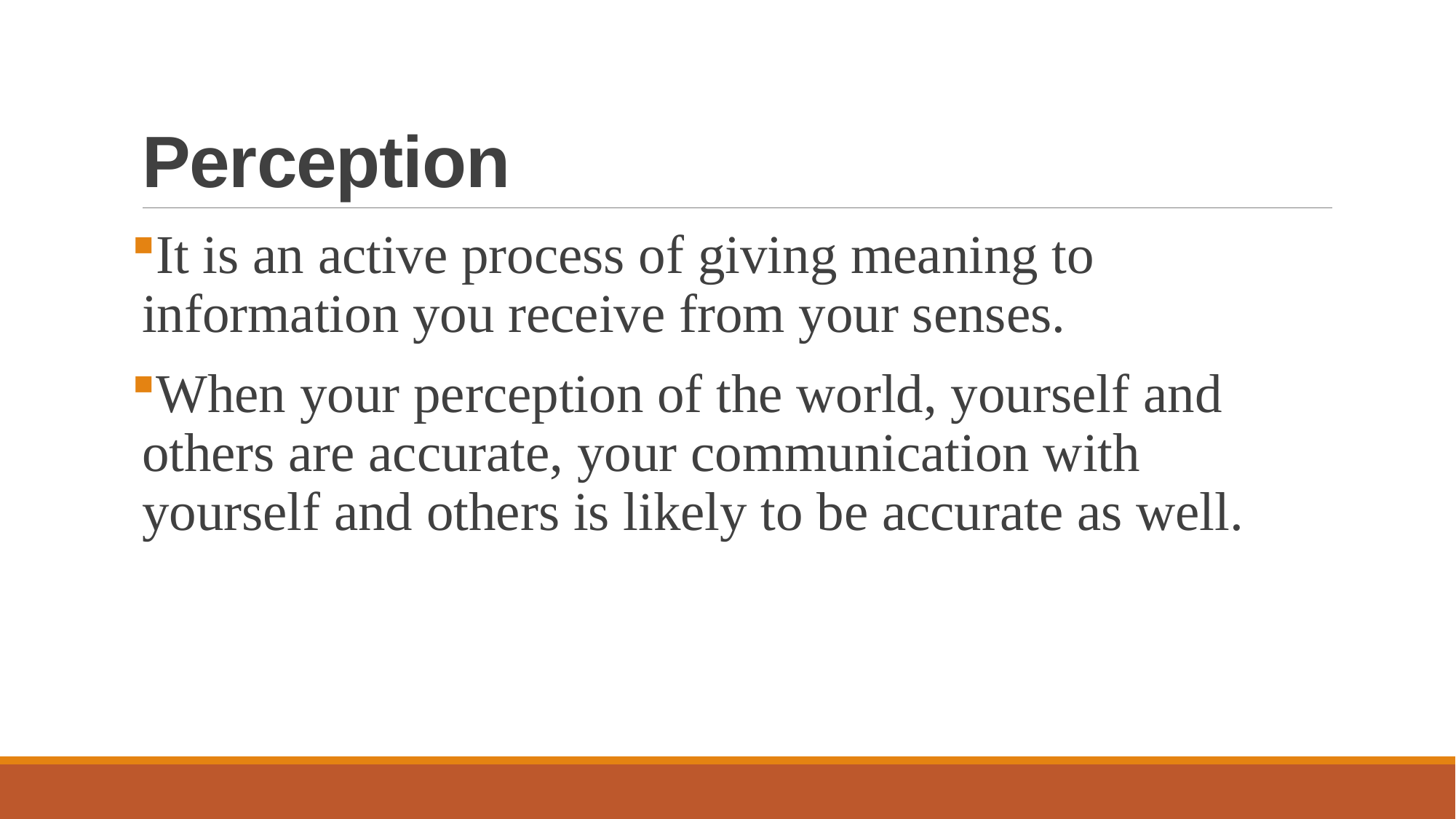

# Perception
It is an active process of giving meaning to information you receive from your senses.
When your perception of the world, yourself and others are accurate, your communication with yourself and others is likely to be accurate as well.